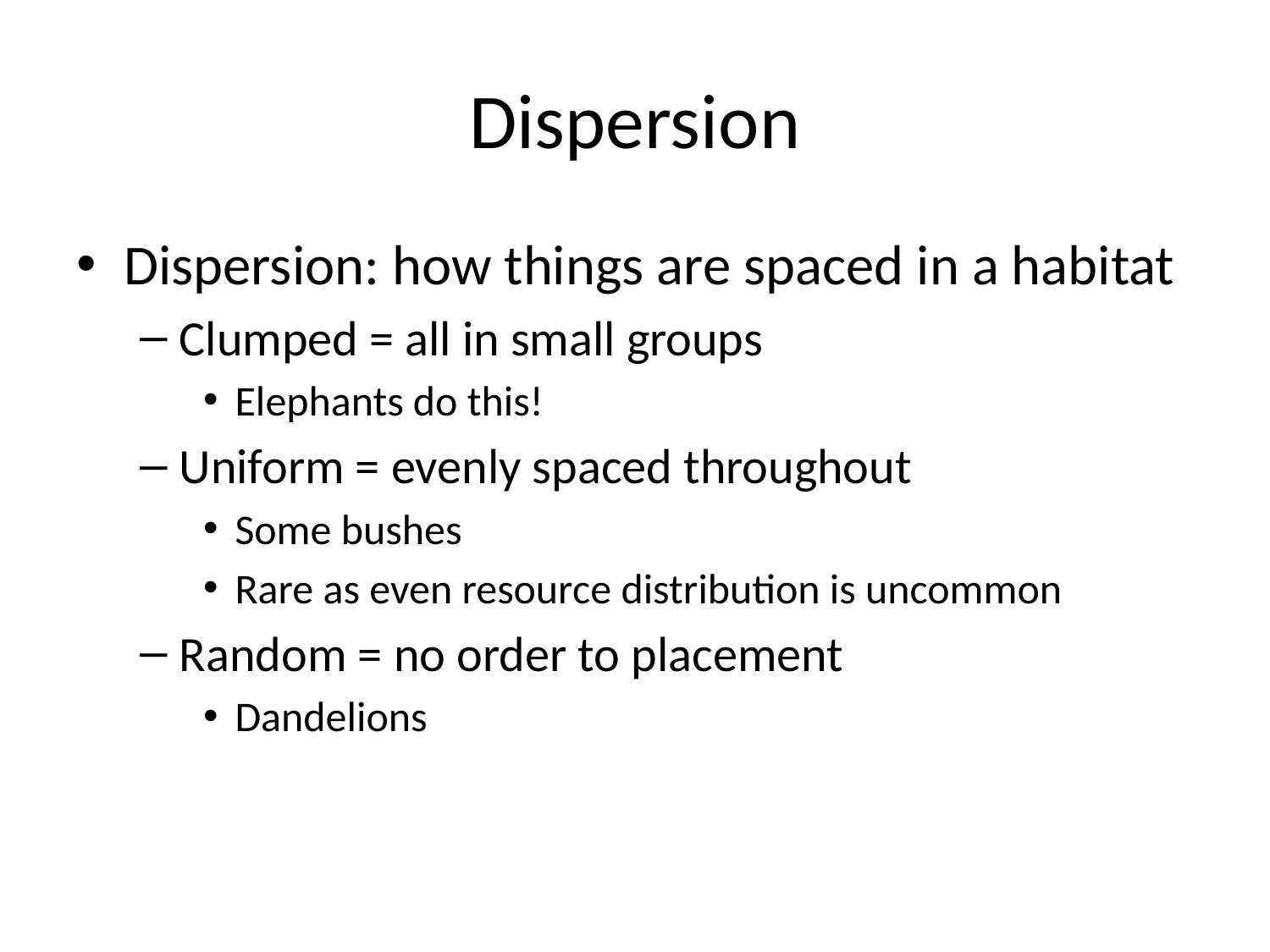

# Dispersion
Dispersion: how things are spaced in a habitat
Clumped = all in small groups
Elephants do this!
Uniform = evenly spaced throughout
Some bushes
Rare as even resource distribution is uncommon
Random = no order to placement
Dandelions